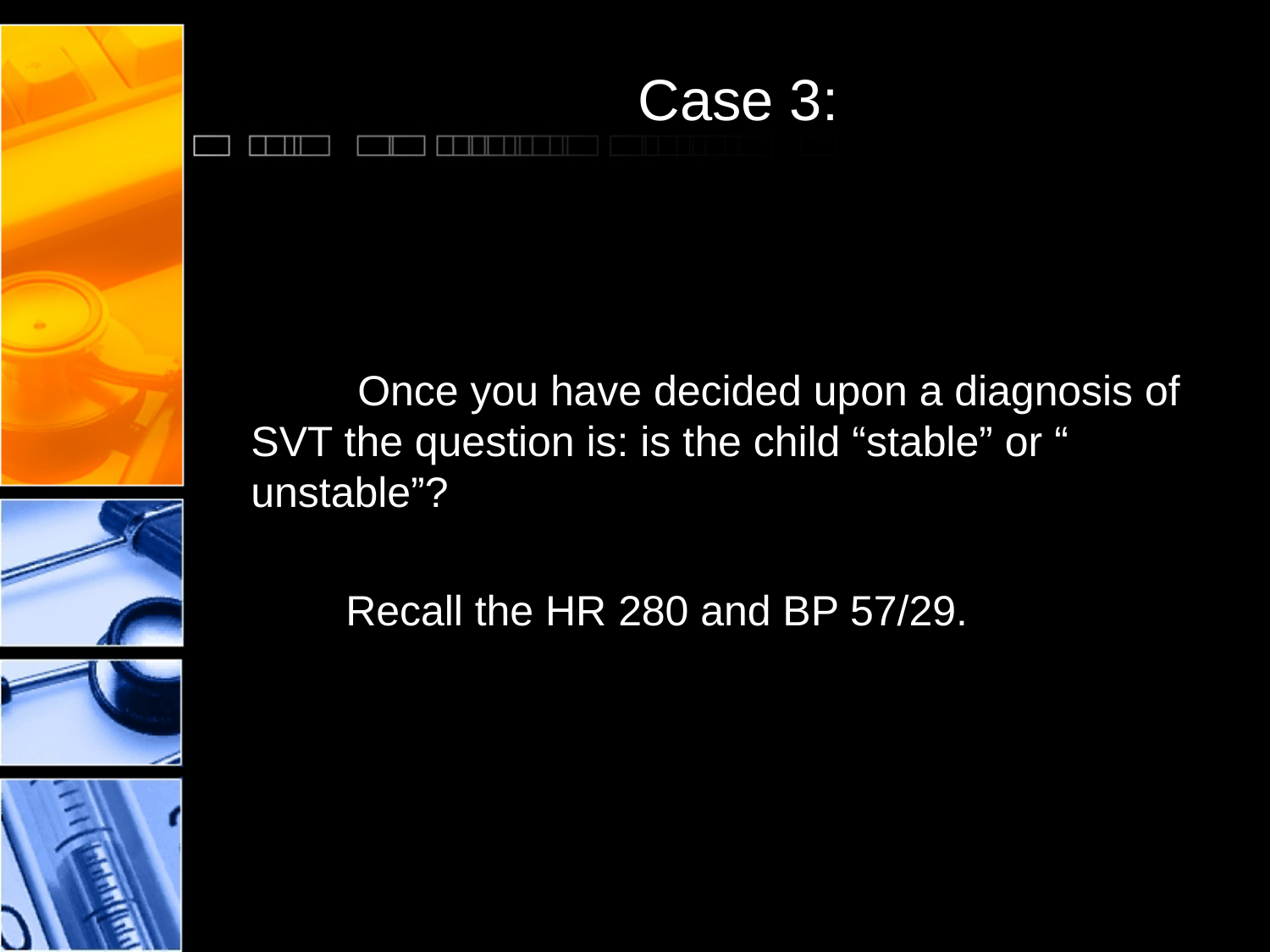

# Case 3:

             Once you have decided upon a diagnosis of SVT the question is: is the child “stable” or “ unstable”?

            Recall the HR 280 and BP 57/29.